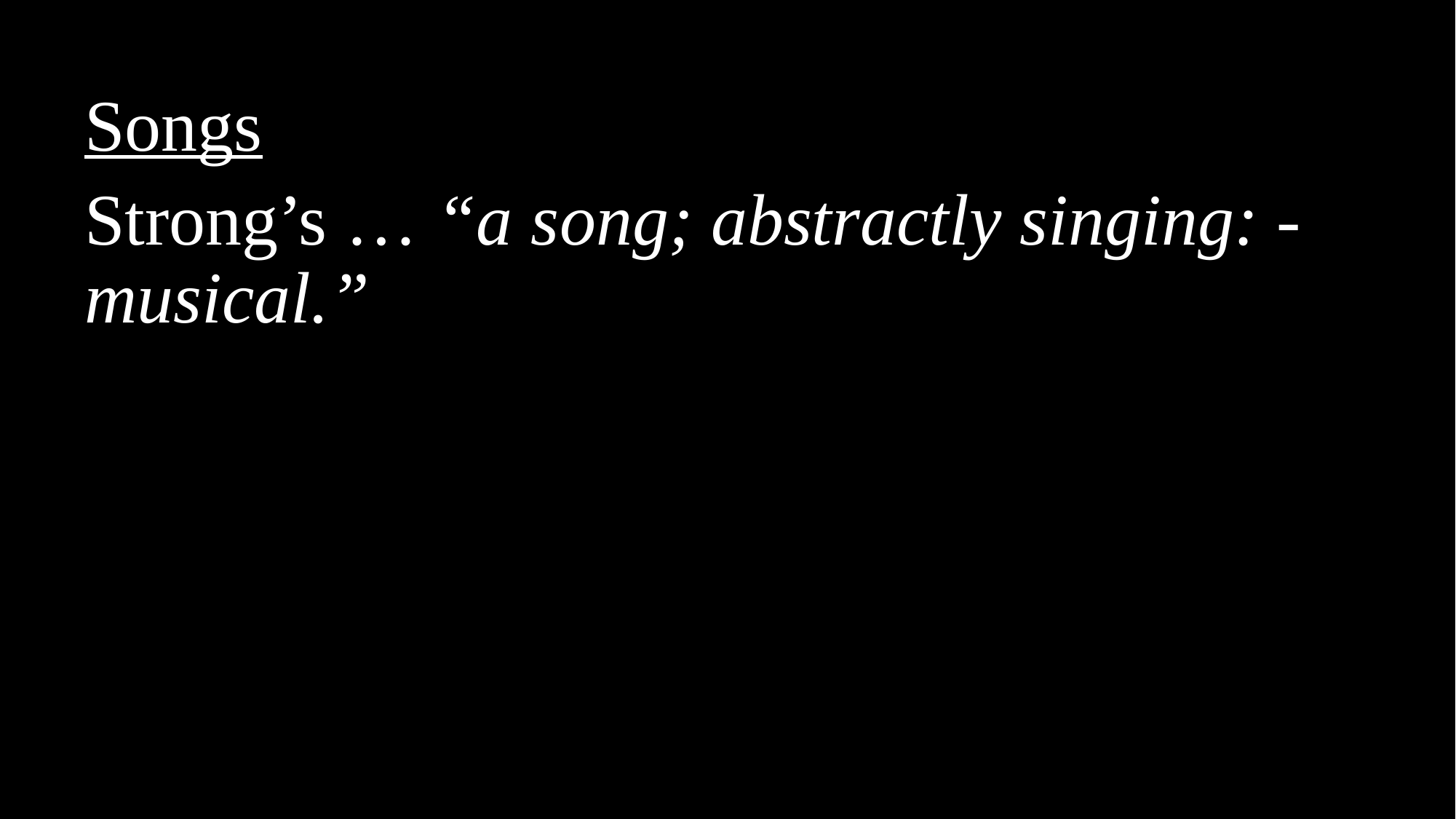

Songs
Strong’s … “a song; abstractly singing: - musical.”